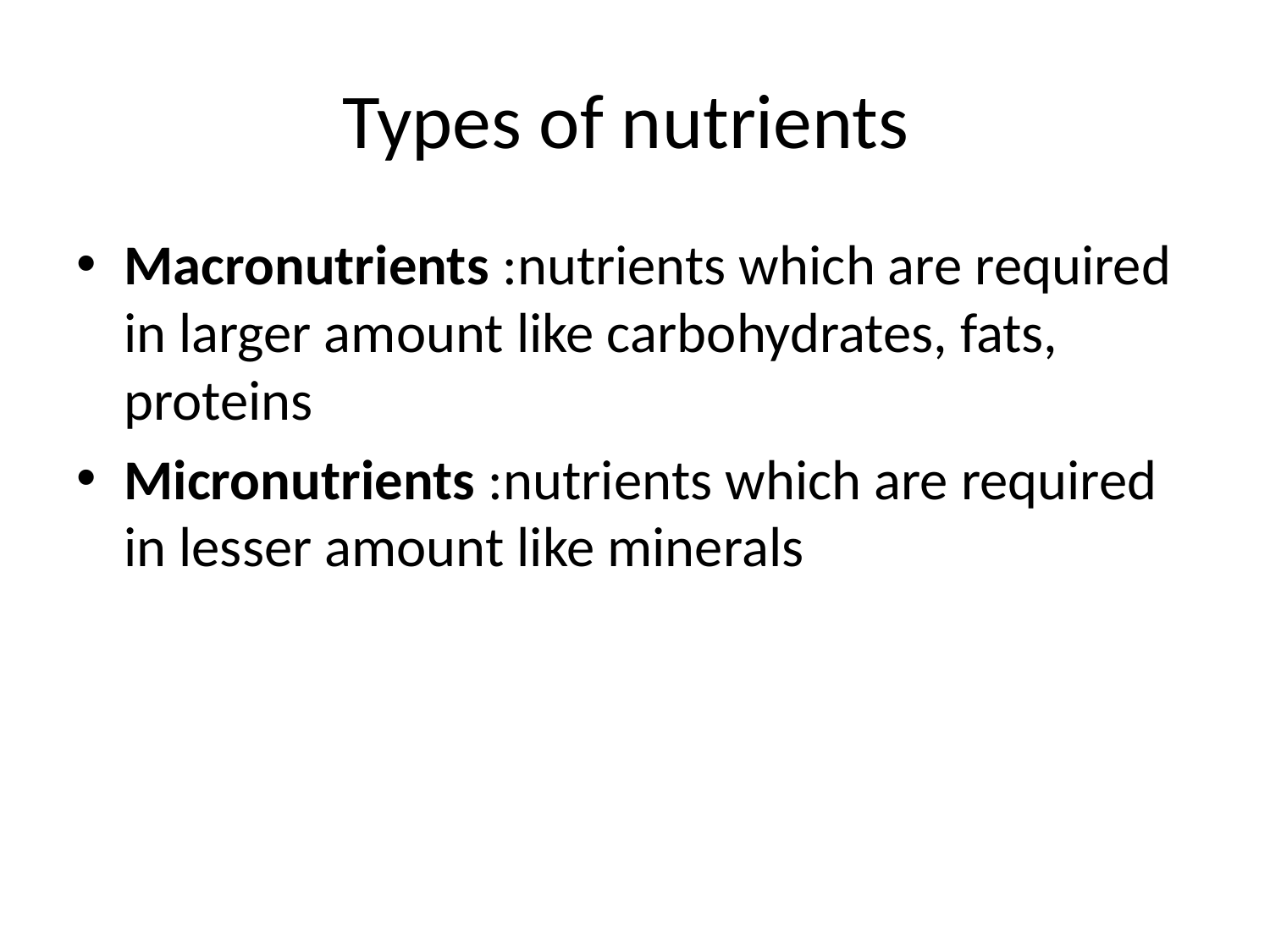

# Types of nutrients
Macronutrients :nutrients which are required in larger amount like carbohydrates, fats, proteins
Micronutrients :nutrients which are required in lesser amount like minerals